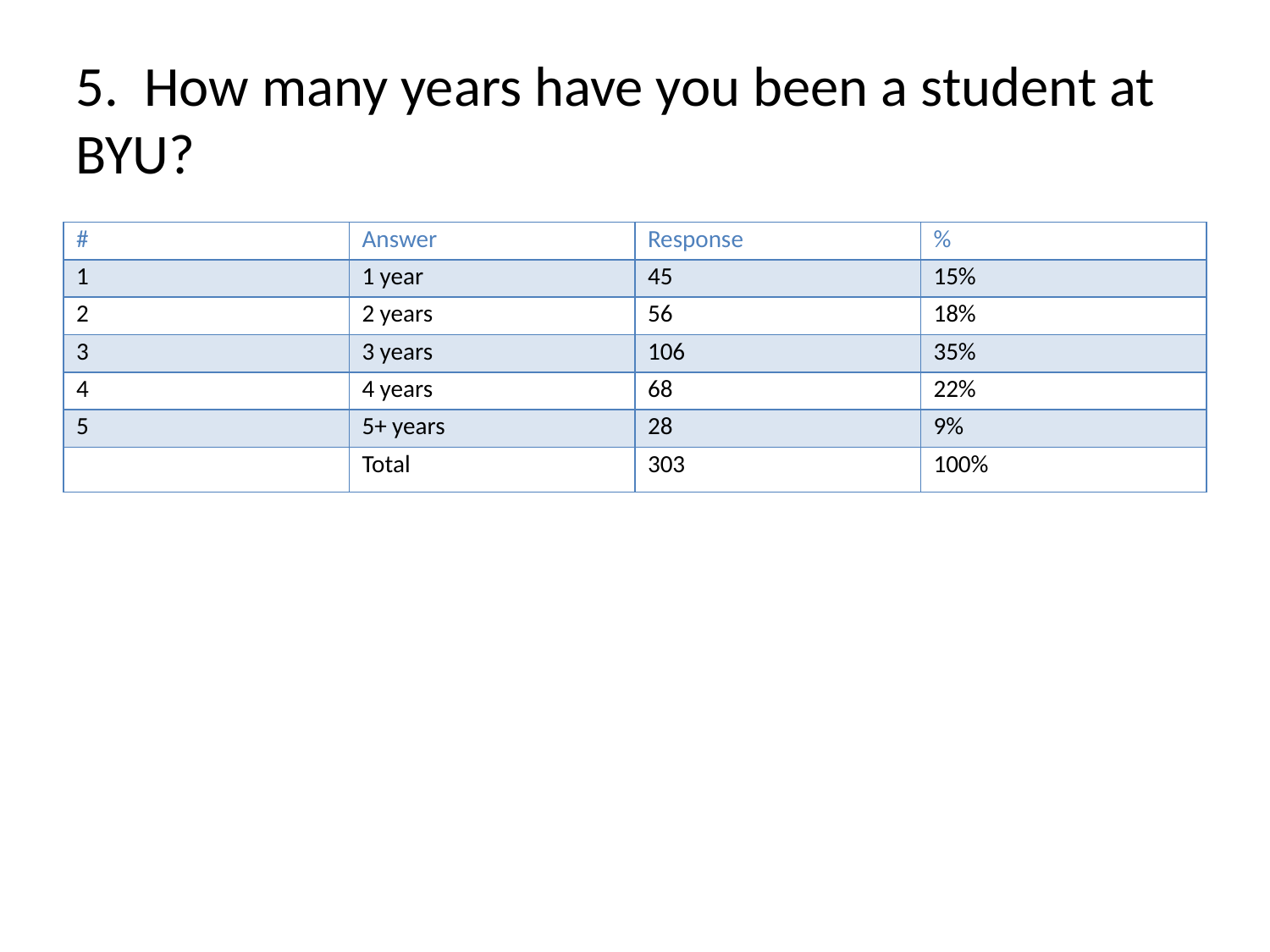

# 5.  How many years have you been a student at BYU?
| # | Answer | Response | % |
| --- | --- | --- | --- |
| 1 | 1 year | 45 | 15% |
| 2 | 2 years | 56 | 18% |
| 3 | 3 years | 106 | 35% |
| 4 | 4 years | 68 | 22% |
| 5 | 5+ years | 28 | 9% |
|  | Total | 303 | 100% |